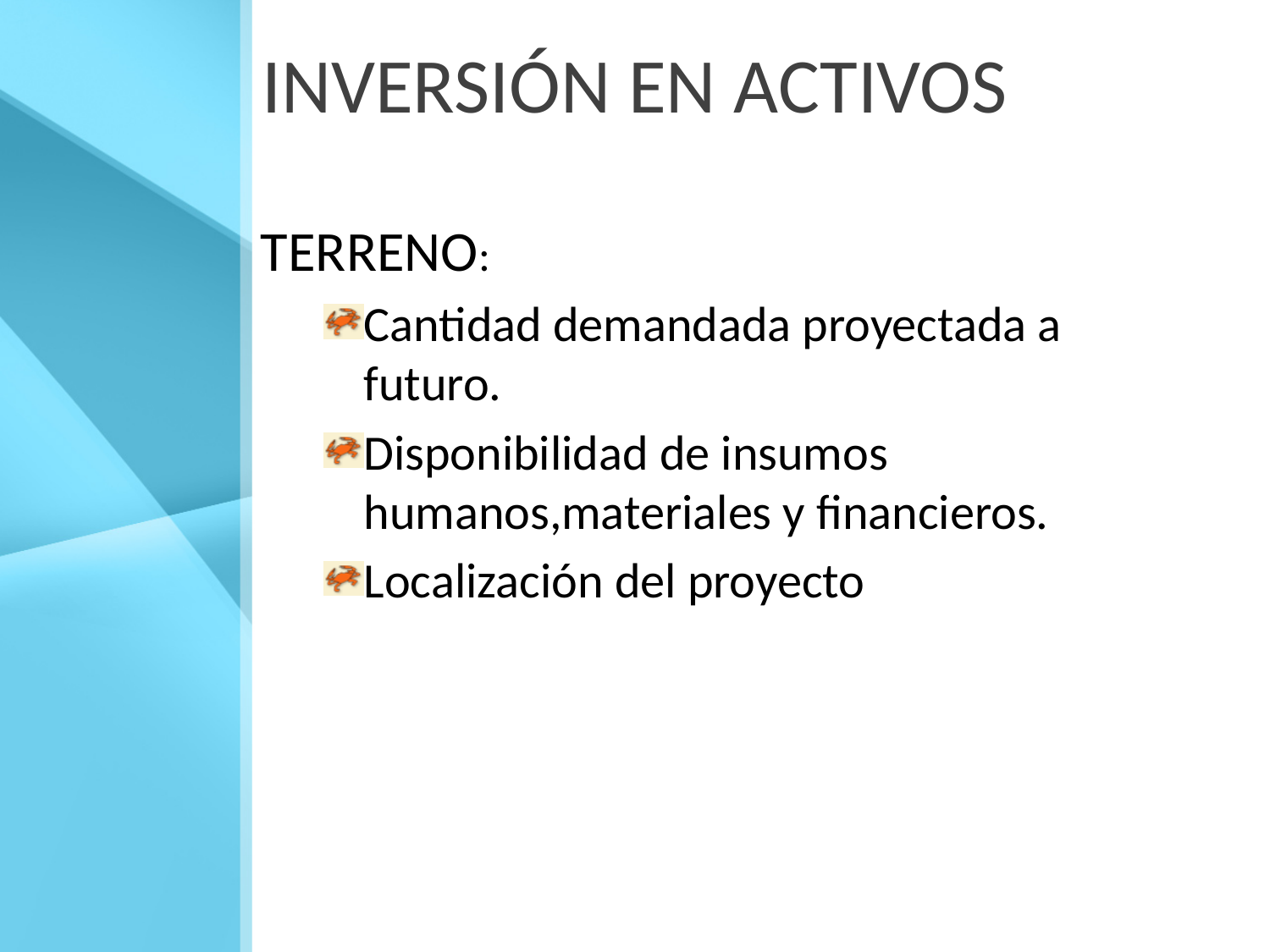

# INVERSIÓN EN ACTIVOS
TERRENO:
Cantidad demandada proyectada a futuro.
Disponibilidad de insumos humanos,materiales y financieros.
Localización del proyecto